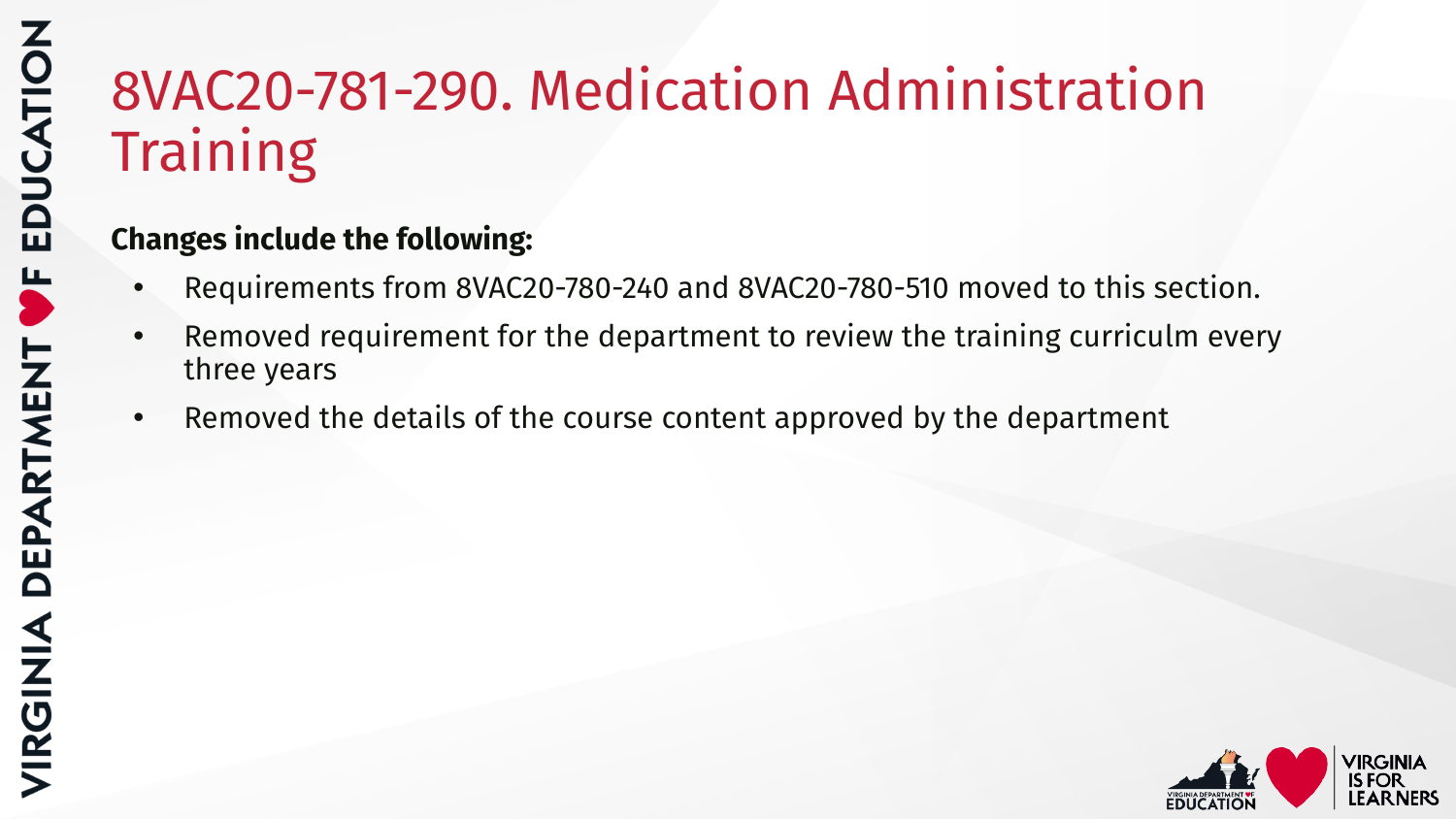

# 8VAC20-781-290. Medication Administration Training
Changes include the following:
Requirements from 8VAC20-780-240 and 8VAC20-780-510 moved to this section.
Removed requirement for the department to review the training curriculm every three years
Removed the details of the course content approved by the department